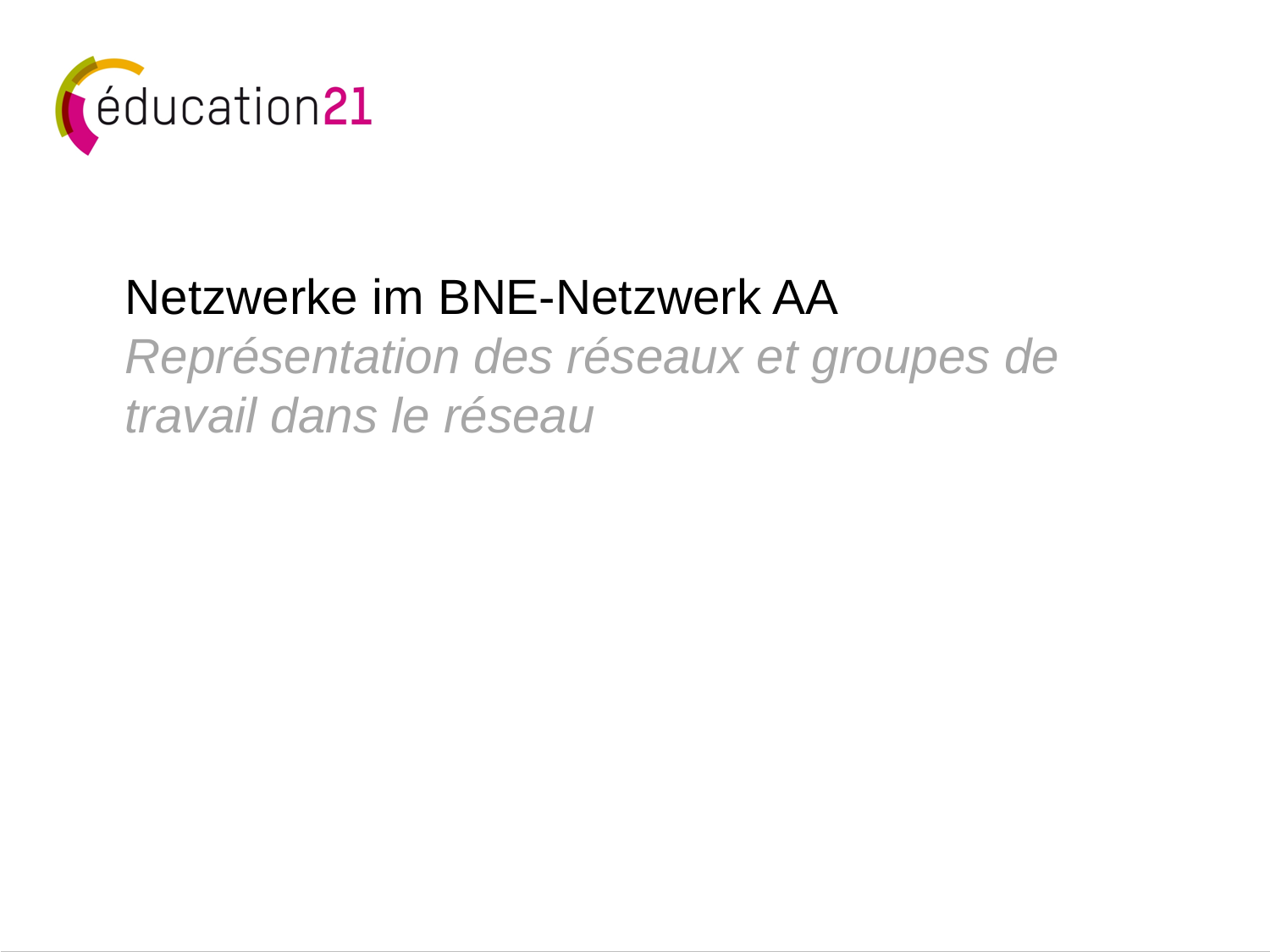

# Netzwerke im BNE-Netzwerk AA Représentation des réseaux et groupes de travail dans le réseau